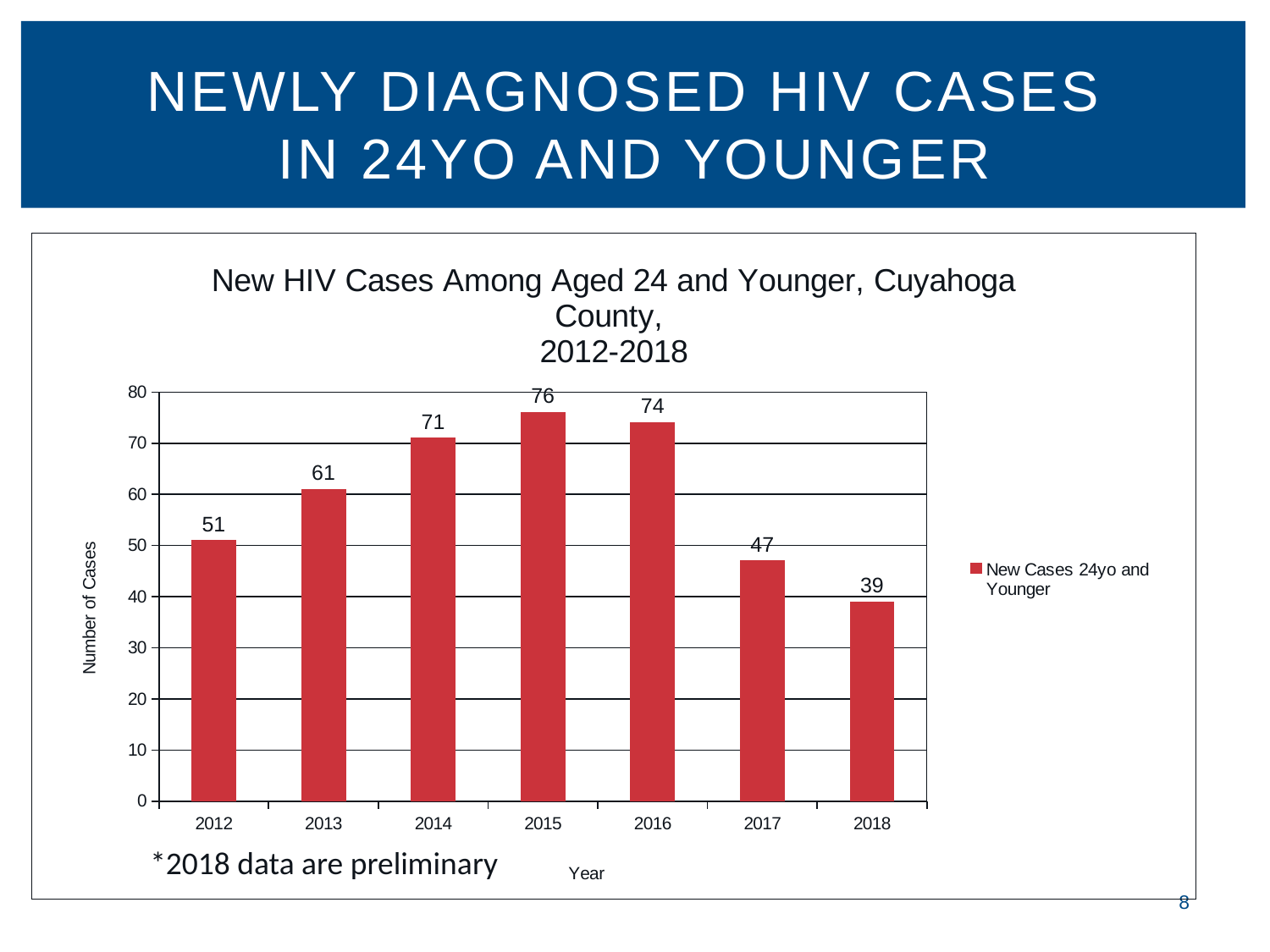

# Newly Diagnosed HIV cases in 24yo and younger

### Chart: New HIV Cases Among Aged 24 and Younger, Cuyahoga County,
2012-2018

| Category | New Cases 24yo and Younger |
|---|---|
| 2012 | 51.0 |
| 2013 | 61.0 |
| 2014 | 71.0 |
| 2015 | 76.0 |
| 2016 | 74.0 |
| 2017 | 47.0 |
| 2018 | 39.0 |
*2018 data are preliminary
8